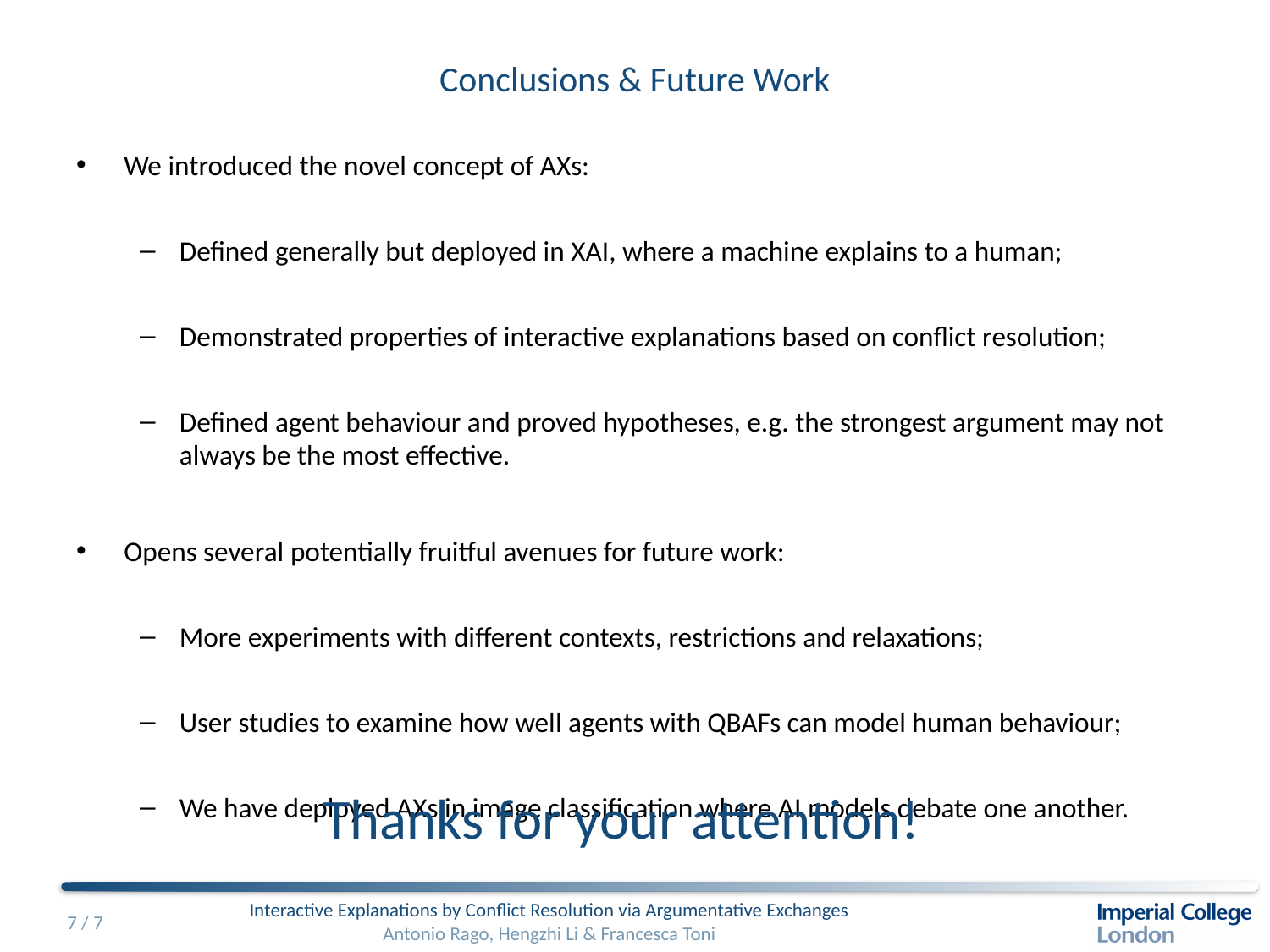

# Conclusions & Future Work
We introduced the novel concept of AXs:

Defined generally but deployed in XAI, where a machine explains to a human;

Demonstrated properties of interactive explanations based on conflict resolution;

Defined agent behaviour and proved hypotheses, e.g. the strongest argument may not always be the most effective.

Opens several potentially fruitful avenues for future work:

More experiments with different contexts, restrictions and relaxations;

User studies to examine how well agents with QBAFs can model human behaviour;

We have deployed AXs in image classification where AI models debate one another.

Thanks for your attention!